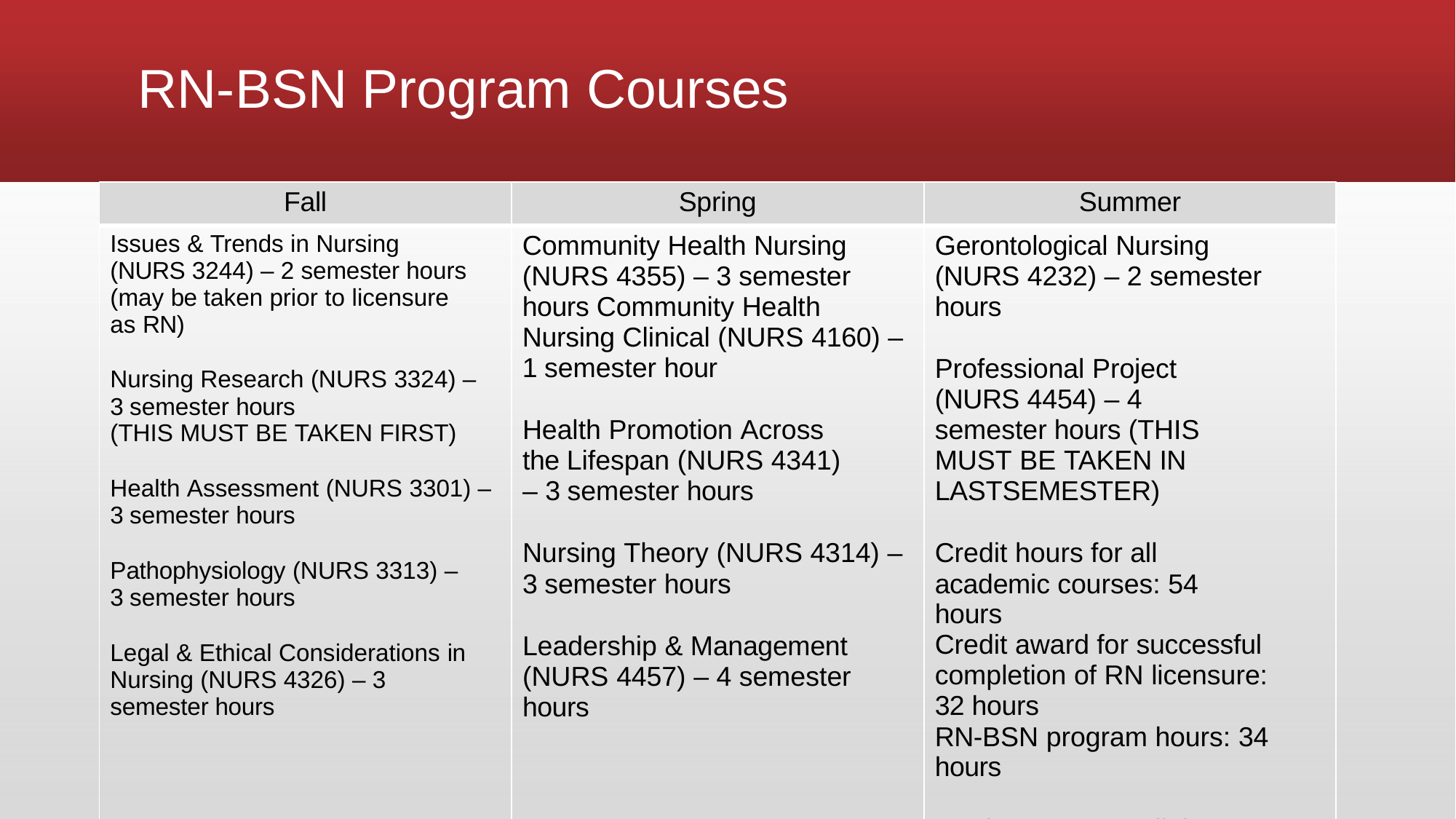

# RN-BSN Program Courses
| Fall | Spring | Summer |
| --- | --- | --- |
| Issues & Trends in Nursing (NURS 3244) – 2 semester hours (may be taken prior to licensure as RN) Nursing Research (NURS 3324) – 3 semester hours (THIS MUST BE TAKEN FIRST) Health Assessment (NURS 3301) – 3 semester hours Pathophysiology (NURS 3313) – 3 semester hours Legal & Ethical Considerations in Nursing (NURS 4326) – 3 semester hours | Community Health Nursing (NURS 4355) – 3 semester hours Community Health Nursing Clinical (NURS 4160) – 1 semester hour Health Promotion Across the Lifespan (NURS 4341) – 3 semester hours Nursing Theory (NURS 4314) – 3 semester hours Leadership & Management (NURS 4457) – 4 semester hours | Gerontological Nursing (NURS 4232) – 2 semester hours Professional Project (NURS 4454) – 4 semester hours (THIS MUST BE TAKEN IN LASTSEMESTER) Credit hours for all academic courses: 54 hours Credit award for successful completion of RN licensure: 32 hours RN-BSN program hours: 34 hours Total program credit hours – 120 hours |